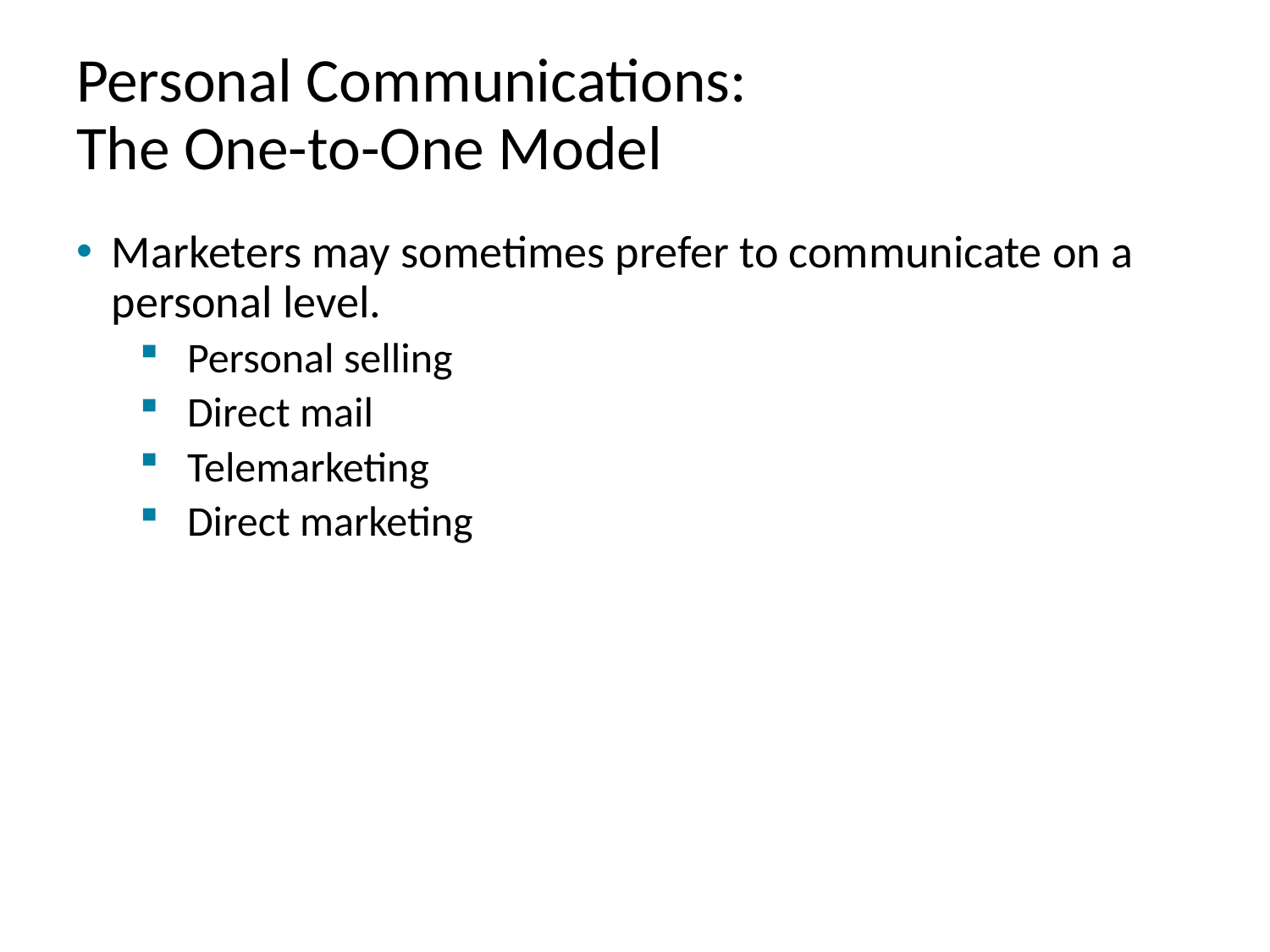

# Personal Communications: The One-to-One Model
Marketers may sometimes prefer to communicate on a personal level.
Personal selling
Direct mail
Telemarketing
Direct marketing